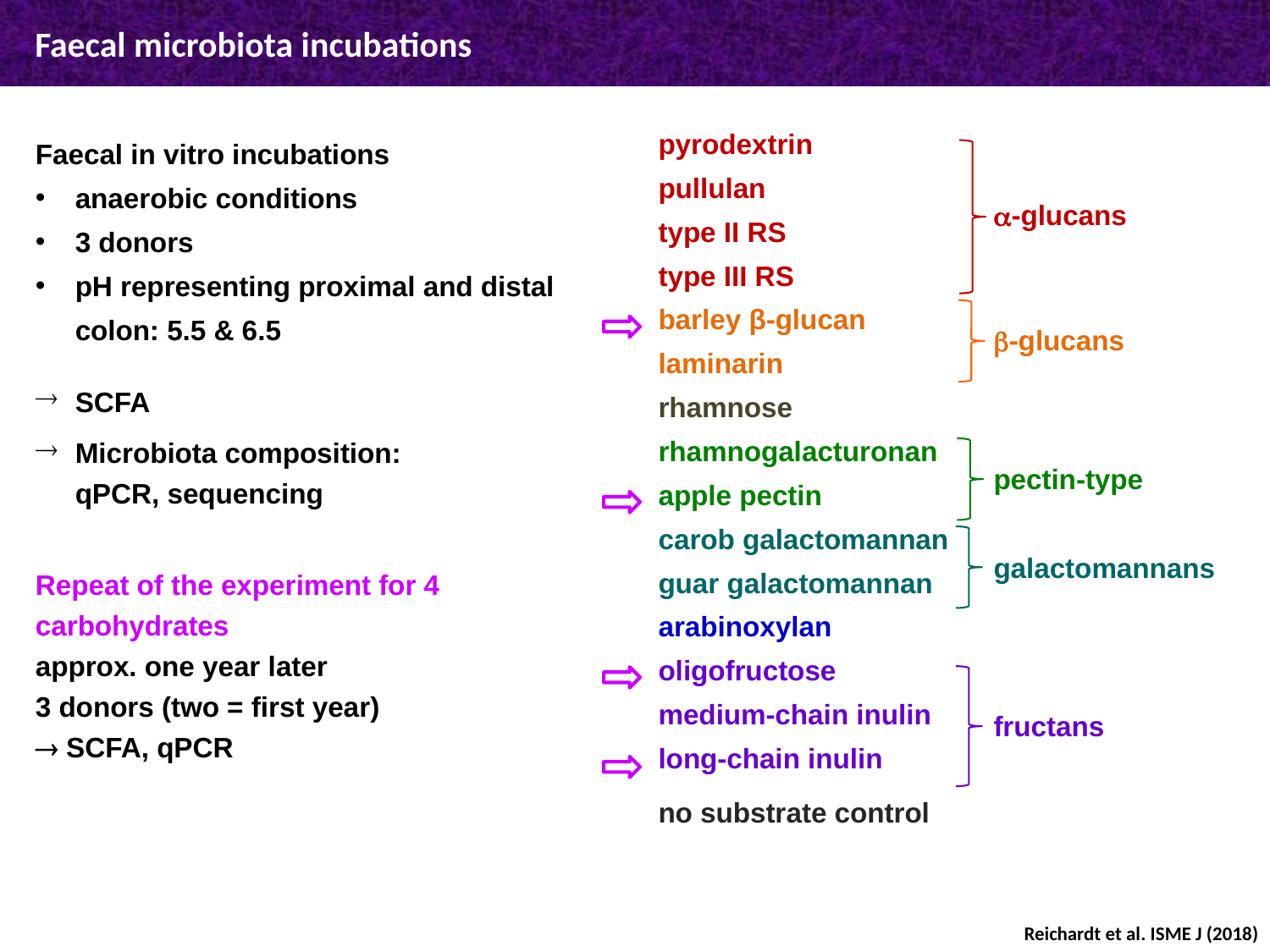

Faecal microbiota incubations

pyrodextrin
pullulan
type II RS
type III RS
barley β-glucan
laminarin
rhamnose
rhamnogalacturonan
apple pectin
carob galactomannan
guar galactomannan
arabinoxylan
oligofructose
medium-chain inulin
long-chain inulin
no substrate control

Faecal in vitro incubations
anaerobic conditions
3 donors
pH representing proximal and distal colon: 5.5 & 6.5
SCFA
Microbiota composition:
qPCR, sequencing

Repeat of the experiment for 4 carbohydrates
approx. one year later
3 donors (two = first year)
→ SCFA, qPCR

α-glucans

β-glucans

pectin-type

galactomannans

fructans

Reichardt et al. ISME J (2018)